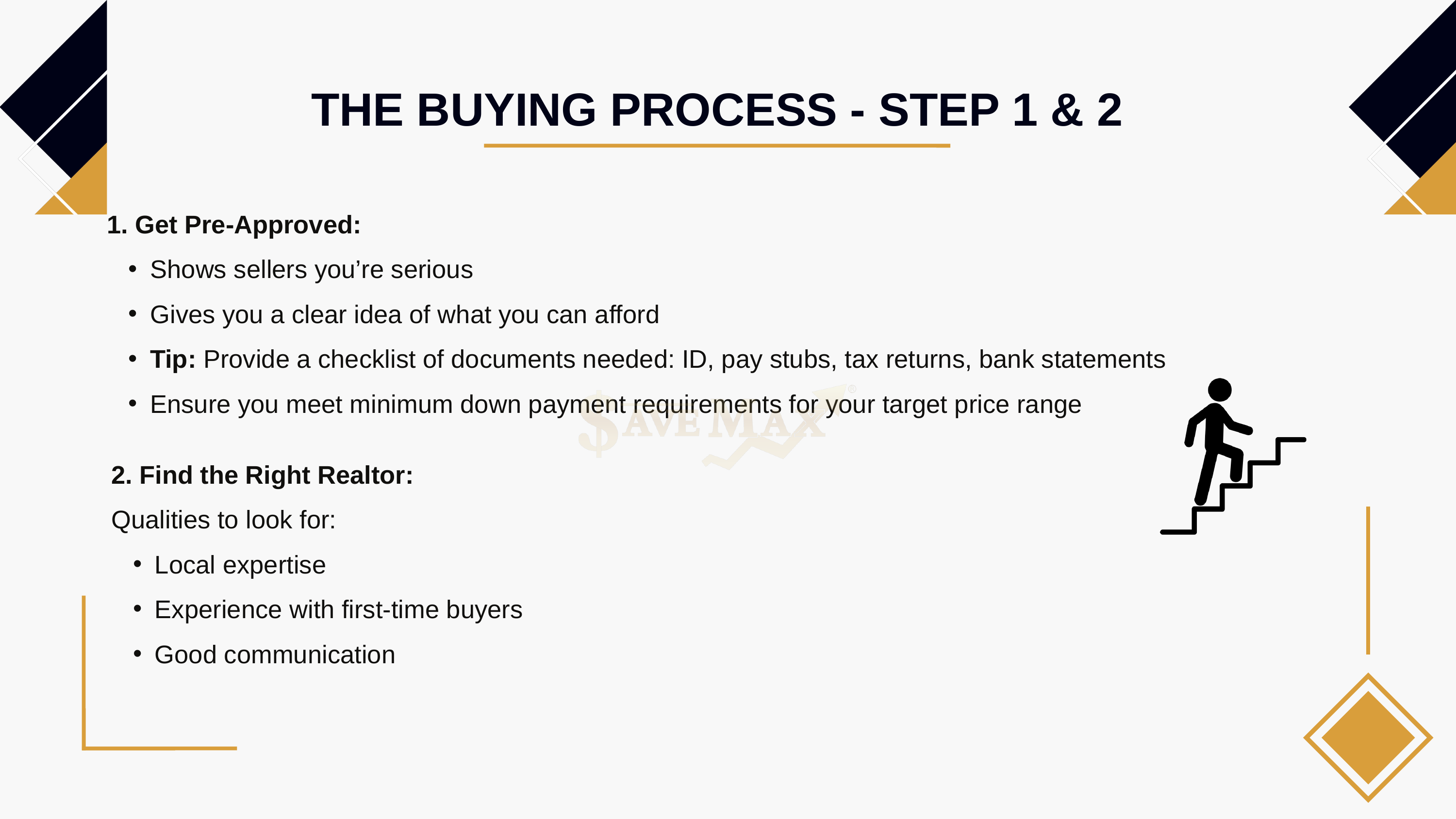

THE BUYING PROCESS - STEP 1 & 2

1. Get Pre-Approved:
Shows sellers you’re serious
Gives you a clear idea of what you can afford
Tip: Provide a checklist of documents needed: ID, pay stubs, tax returns, bank statements
Ensure you meet minimum down payment requirements for your target price range

2. Find the Right Realtor:
Qualities to look for:
Local expertise
Experience with first-time buyers
Good communication